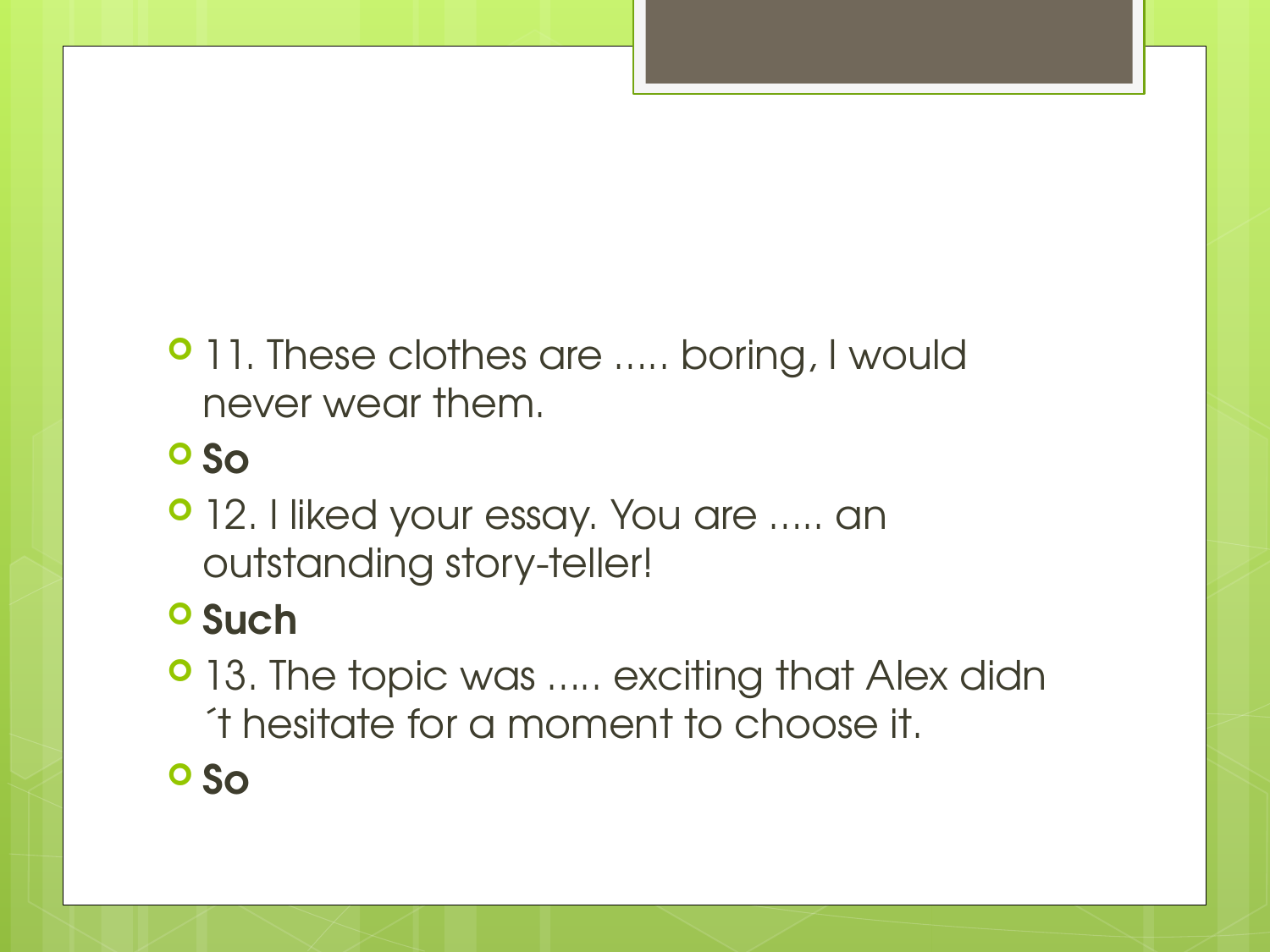

#
11. These clothes are ….. boring, I would never wear them.
So
12. I liked your essay. You are ….. an outstanding story-teller!
Such
13. The topic was ….. exciting that Alex didn´t hesitate for a moment to choose it.
So